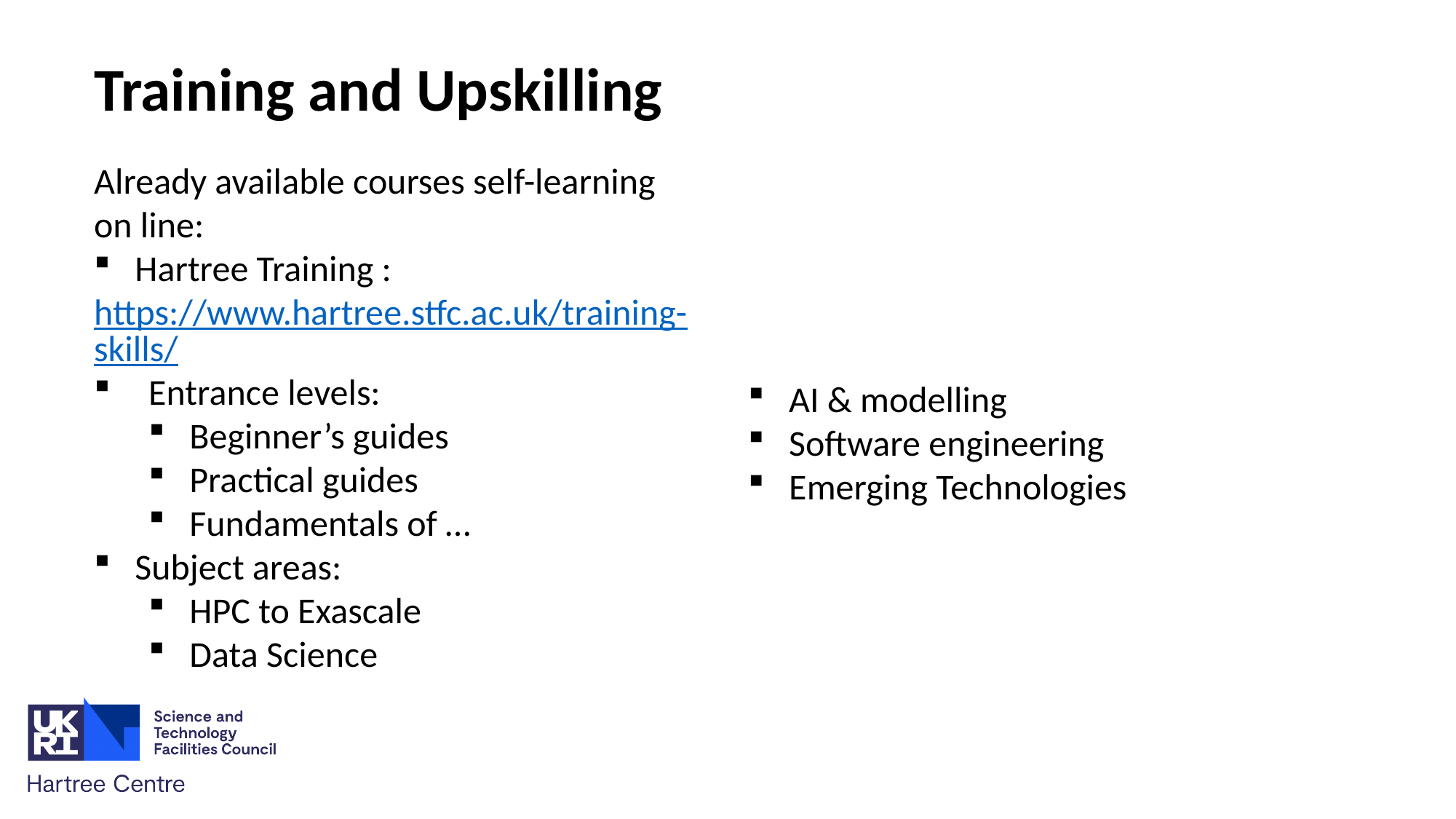

Training and Upskilling
Already available courses self-learning on line:
Hartree Training :
https://www.hartree.stfc.ac.uk/training-skills/
Entrance levels:
Beginner’s guides
Practical guides
Fundamentals of …
Subject areas:
HPC to Exascale
Data Science

AI & modelling
Software engineering
Emerging Technologies